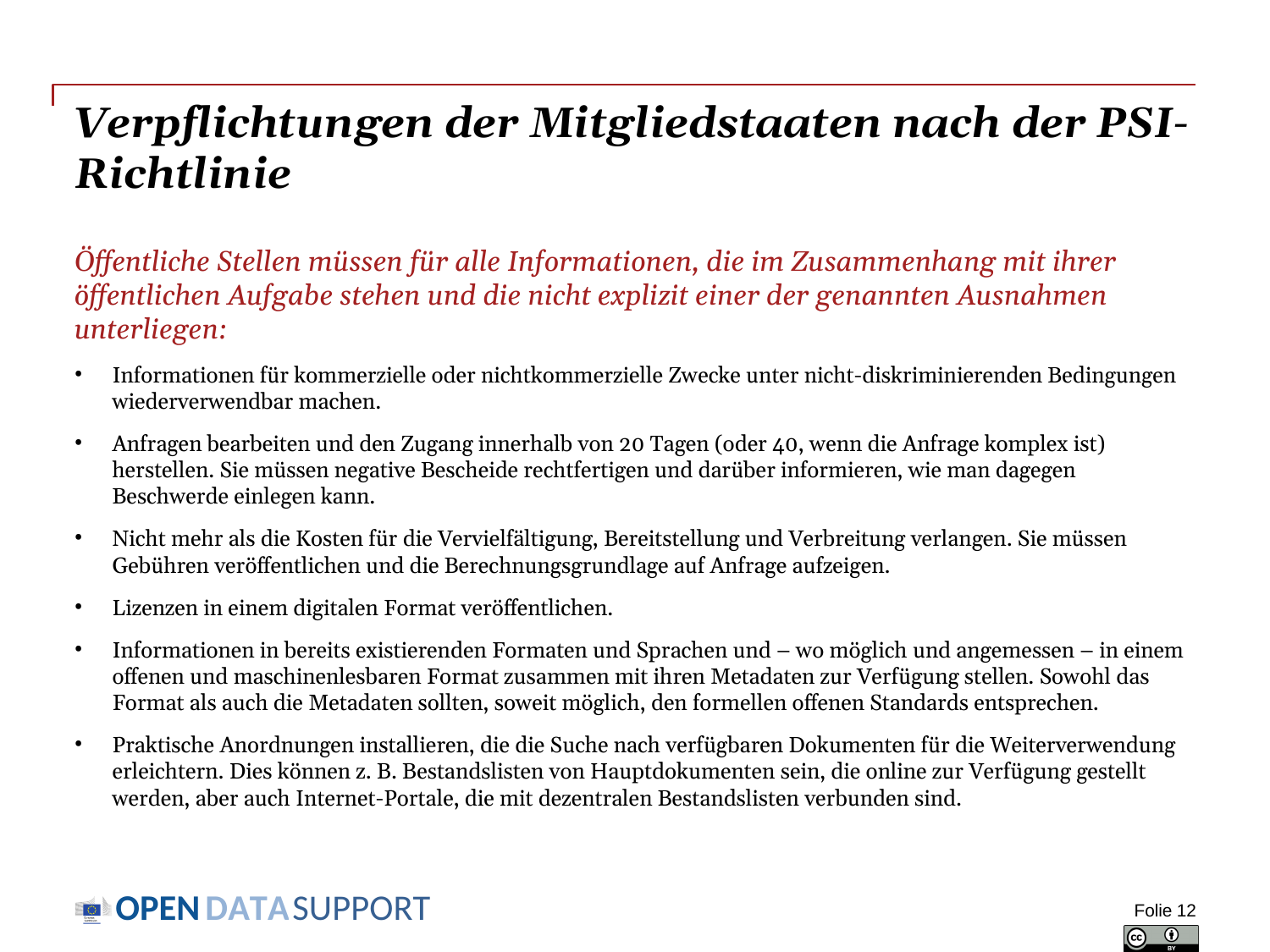

# Verpflichtungen der Mitgliedstaaten nach der PSI-Richtlinie
Öffentliche Stellen müssen für alle Informationen, die im Zusammenhang mit ihrer öffentlichen Aufgabe stehen und die nicht explizit einer der genannten Ausnahmen unterliegen:
Informationen für kommerzielle oder nichtkommerzielle Zwecke unter nicht-diskriminierenden Bedingungen wiederverwendbar machen.
Anfragen bearbeiten und den Zugang innerhalb von 20 Tagen (oder 40, wenn die Anfrage komplex ist) herstellen. Sie müssen negative Bescheide rechtfertigen und darüber informieren, wie man dagegen Beschwerde einlegen kann.
Nicht mehr als die Kosten für die Vervielfältigung, Bereitstellung und Verbreitung verlangen. Sie müssen Gebühren veröffentlichen und die Berechnungsgrundlage auf Anfrage aufzeigen.
Lizenzen in einem digitalen Format veröffentlichen.
Informationen in bereits existierenden Formaten und Sprachen und – wo möglich und angemessen – in einem offenen und maschinenlesbaren Format zusammen mit ihren Metadaten zur Verfügung stellen. Sowohl das Format als auch die Metadaten sollten, soweit möglich, den formellen offenen Standards entsprechen.
Praktische Anordnungen installieren, die die Suche nach verfügbaren Dokumenten für die Weiterverwendung erleichtern. Dies können z. B. Bestandslisten von Hauptdokumenten sein, die online zur Verfügung gestellt werden, aber auch Internet-Portale, die mit dezentralen Bestandslisten verbunden sind.
Folie 12